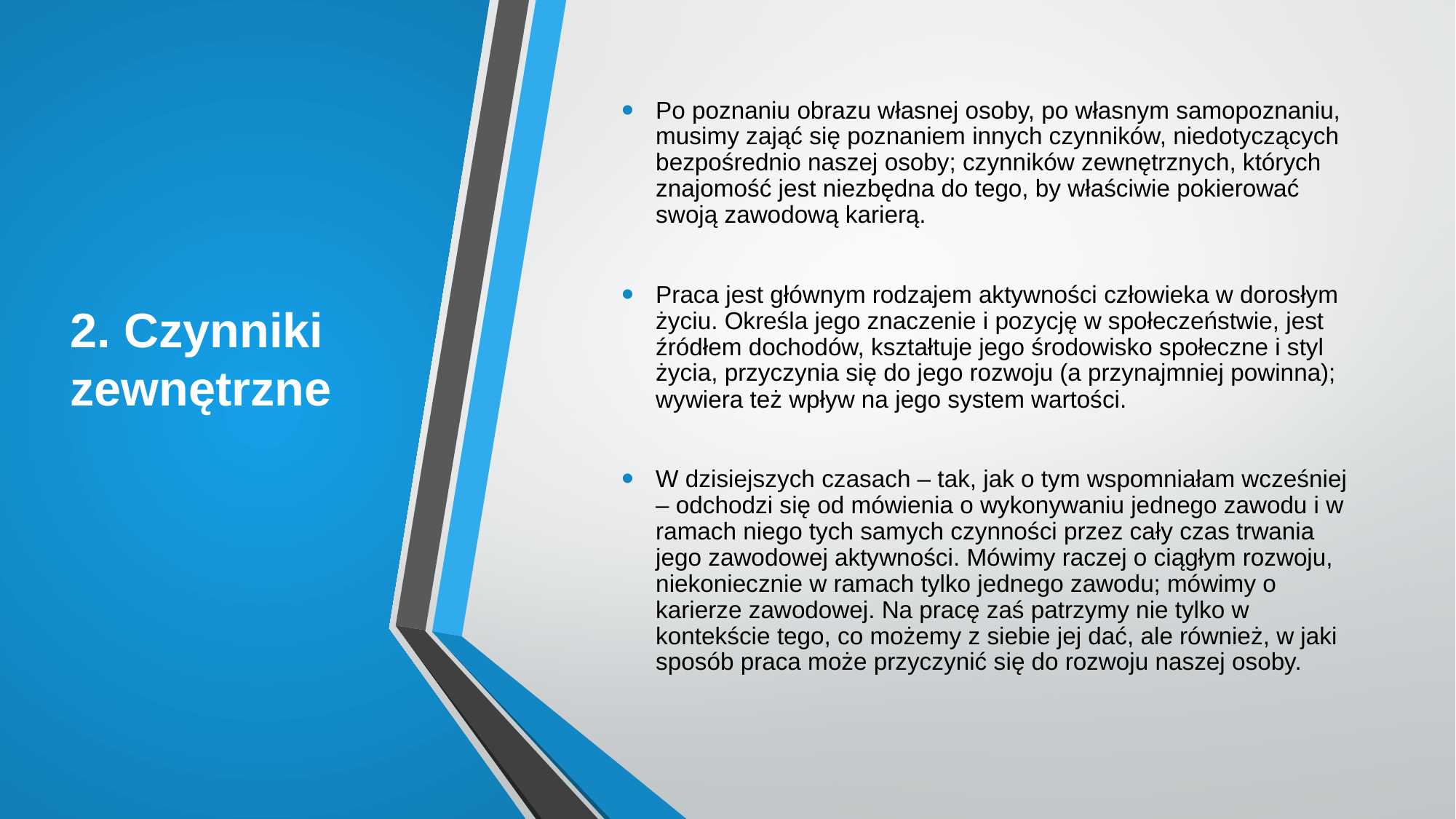

# 2. Czynniki zewnętrzne
Po poznaniu obrazu własnej osoby, po własnym samopoznaniu, musimy zająć się poznaniem innych czynników, niedotyczących bezpośrednio naszej osoby; czynników zewnętrznych, których znajomość jest niezbędna do tego, by właściwie pokierować swoją zawodową karierą.

Praca jest głównym rodzajem aktywności człowieka w dorosłym życiu. Określa jego znaczenie i pozycję w społeczeństwie, jest źródłem dochodów, kształtuje jego środowisko społeczne i styl życia, przyczynia się do jego rozwoju (a przynajmniej powinna); wywiera też wpływ na jego system wartości.

W dzisiejszych czasach – tak, jak o tym wspomniałam wcześniej – odchodzi się od mówienia o wykonywaniu jednego zawodu i w ramach niego tych samych czynności przez cały czas trwania jego zawodowej aktywności. Mówimy raczej o ciągłym rozwoju, niekoniecznie w ramach tylko jednego zawodu; mówimy o karierze zawodowej. Na pracę zaś patrzymy nie tylko w kontekście tego, co możemy z siebie jej dać, ale również, w jaki sposób praca może przyczynić się do rozwoju naszej osoby.